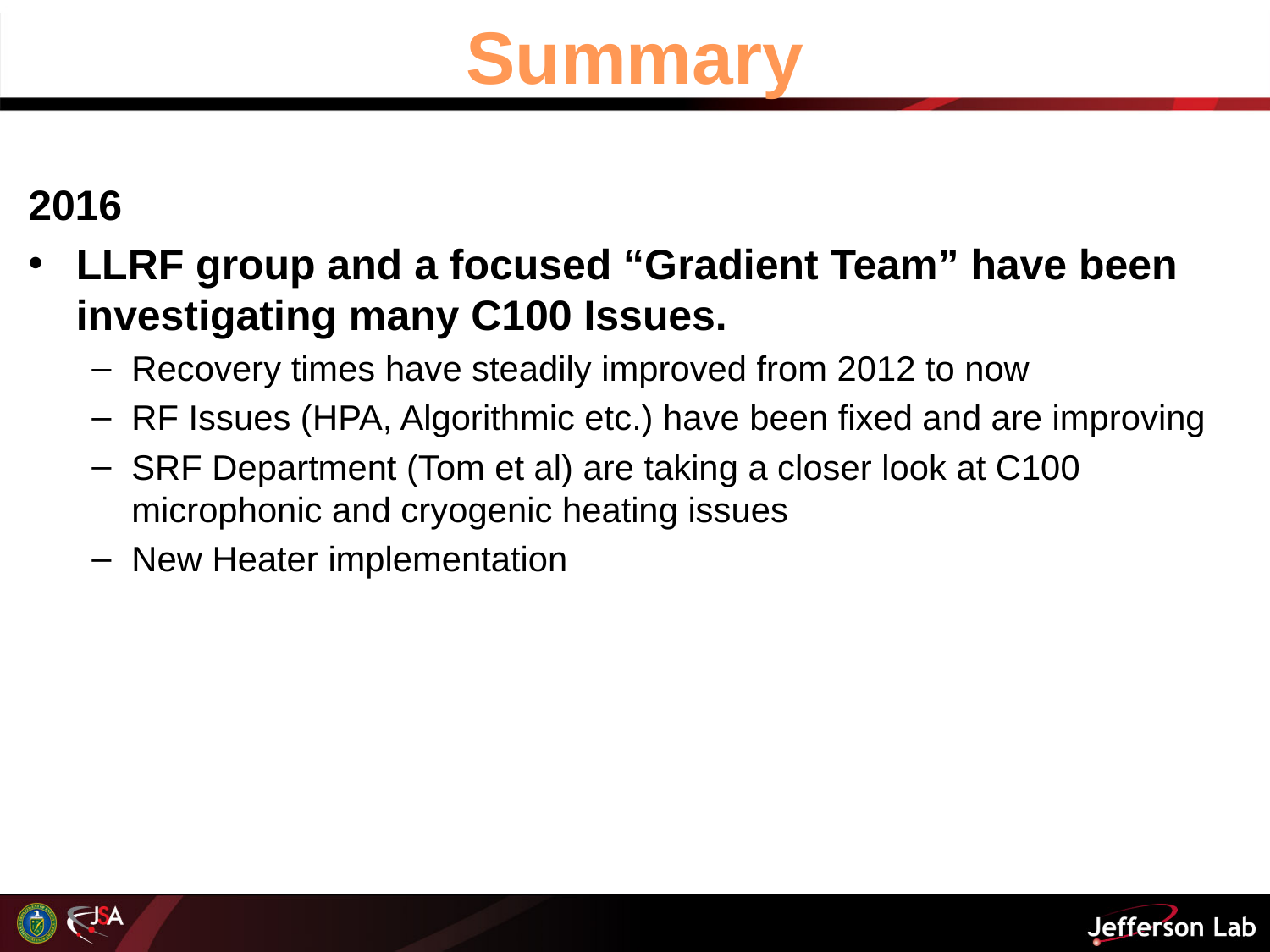

# Summary

2016
LLRF group and a focused “Gradient Team” have been investigating many C100 Issues.
Recovery times have steadily improved from 2012 to now
RF Issues (HPA, Algorithmic etc.) have been fixed and are improving
SRF Department (Tom et al) are taking a closer look at C100 microphonic and cryogenic heating issues
New Heater implementation